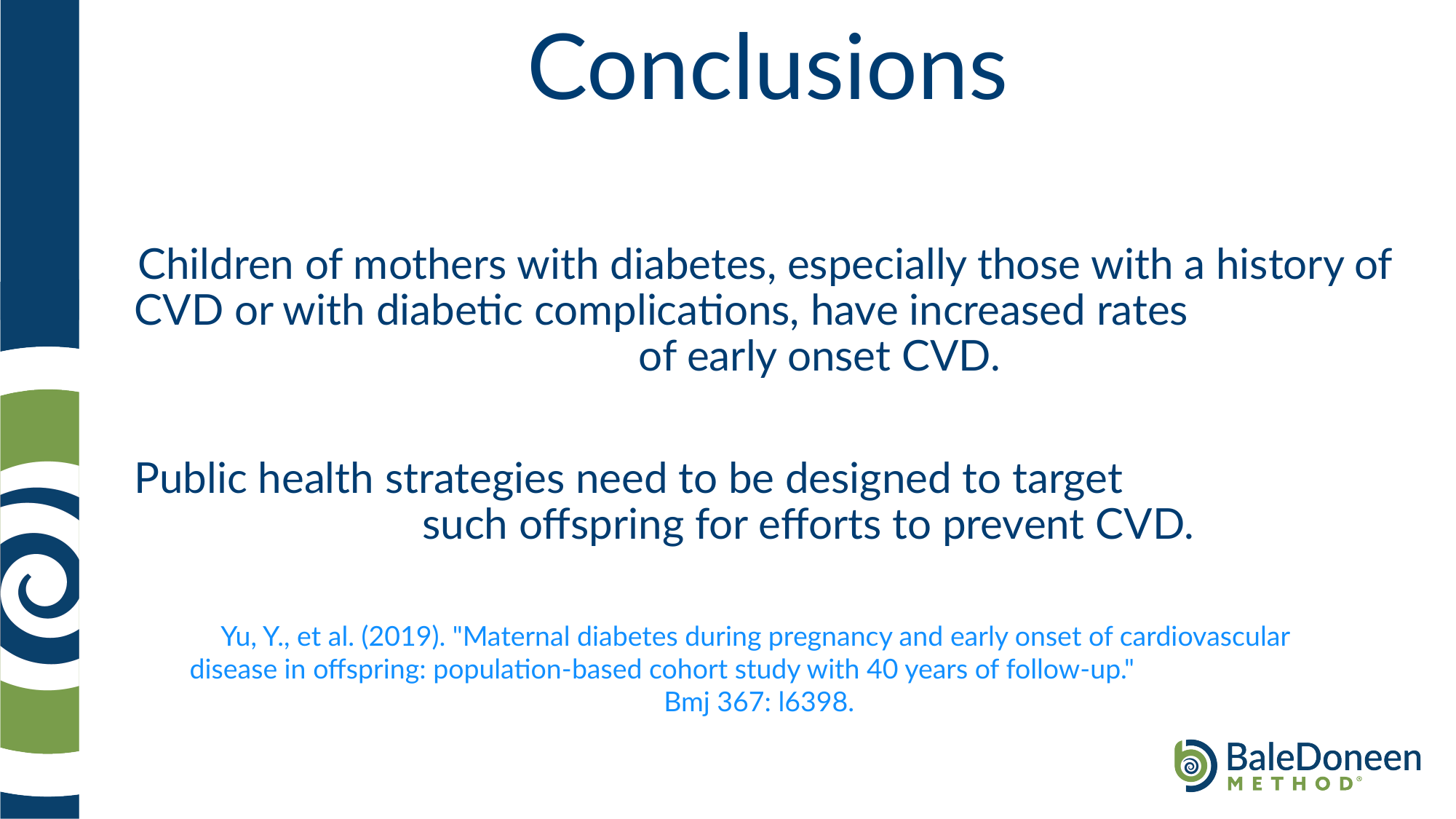

# Conclusions
Children of mothers with diabetes, especially those with a history of CVD or with diabetic complications, have increased rates                              of early onset CVD.

Public health strategies need to be designed to target                                  such offspring for efforts to prevent CVD.
Yu, Y., et al. (2019). "Maternal diabetes during pregnancy and early onset of cardiovascular disease in offspring: population-based cohort study with 40 years of follow-up."                             Bmj 367: l6398.